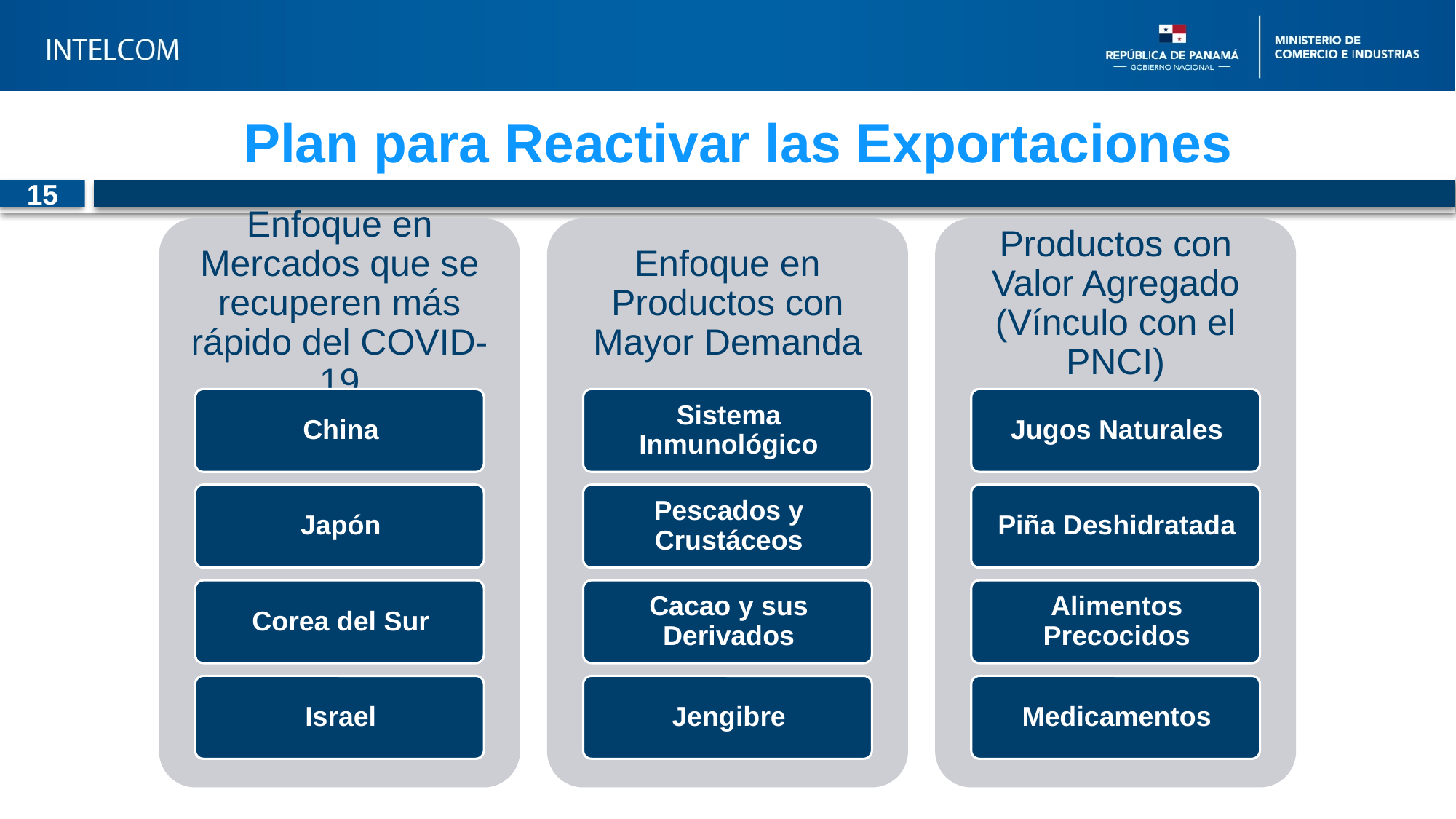

# Plan para Reactivar las Exportaciones
15
Enfoque en Mercados que se recuperen más rápido del COVID-19
China
Japón
Corea del Sur
Israel
Enfoque en Productos con Mayor Demanda
Sistema Inmunológico
Pescados y Crustáceos
Cacao y sus Derivados
Jengibre
Productos con Valor Agregado (Vínculo con el PNCI)
Jugos Naturales
Piña Deshidratada
Alimentos Precocidos
Medicamentos